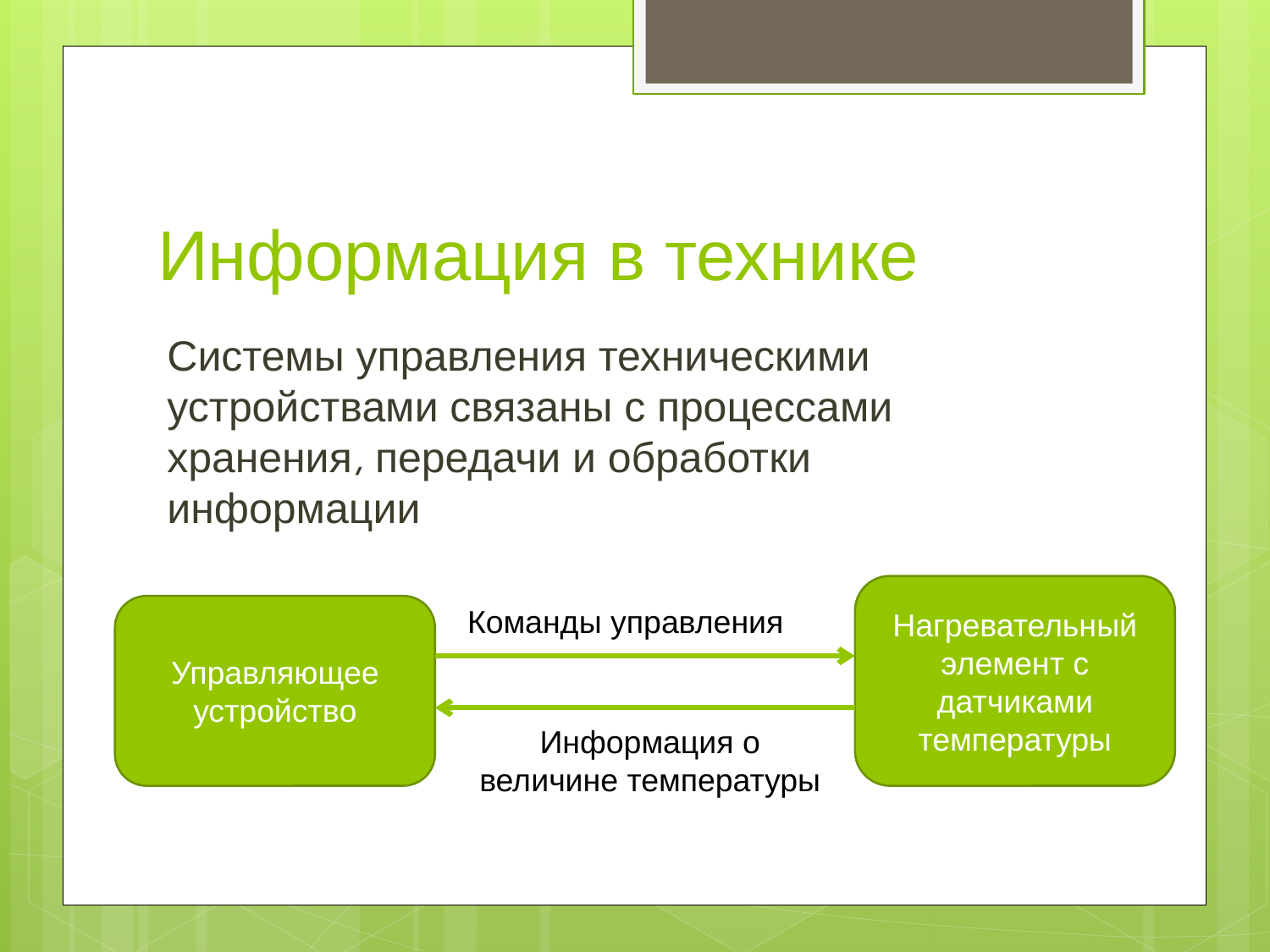

# Информация в технике
Системы управления техническими устройствами связаны с процессами хранения, передачи и обработки информации
Нагревательный элемент с датчиками температуры
Управляющее устройство
Команды управления
Информация о величине температуры